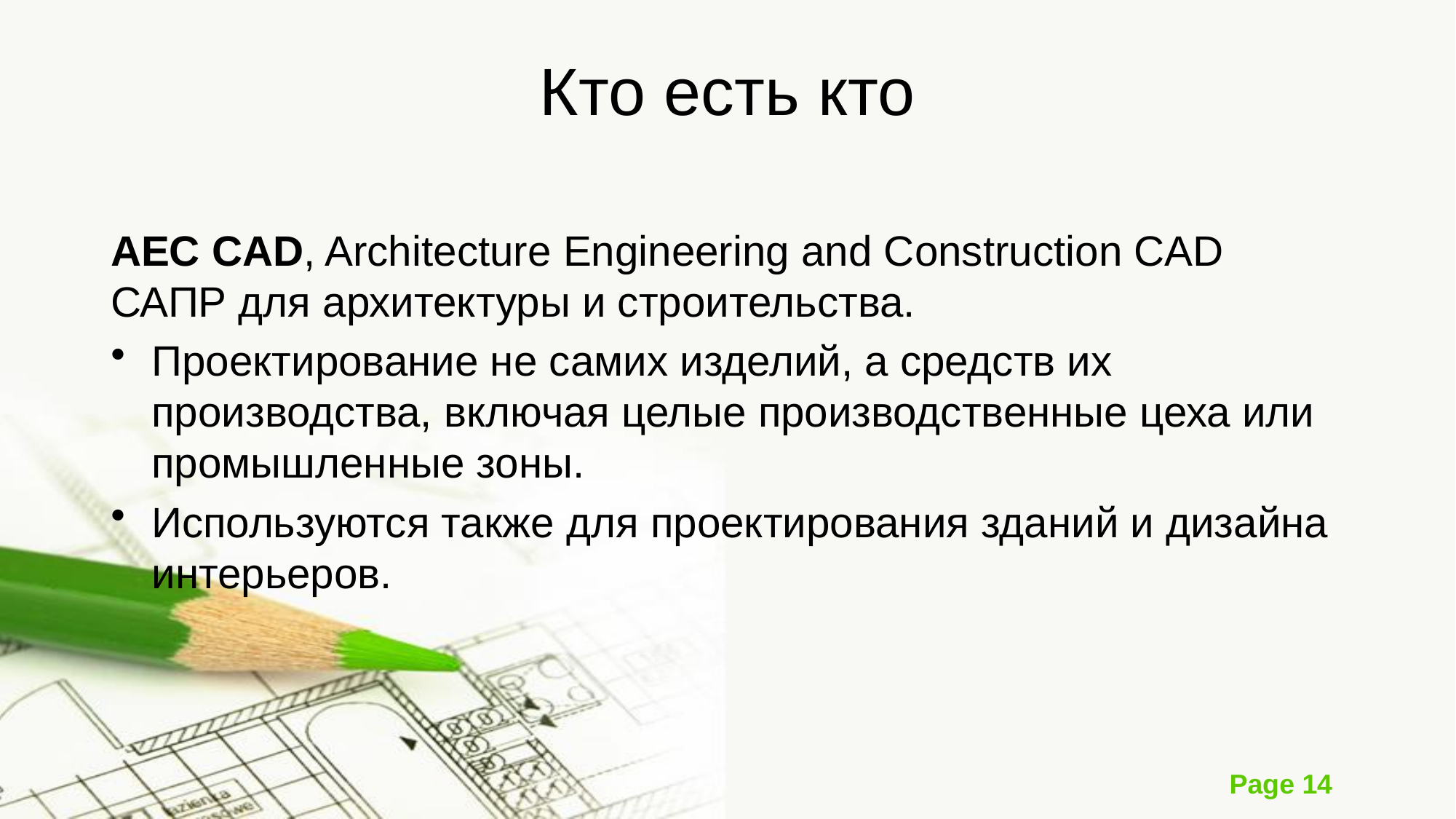

# Кто есть кто
AEC CAD, Architecture Engineering and Construction CAD
САПР для архитектуры и строительства.
Проектирование не самих изделий, а средств их производства, включая целые производственные цеха или промышленные зоны.
Используются также для проектирования зданий и дизайна интерьеров.